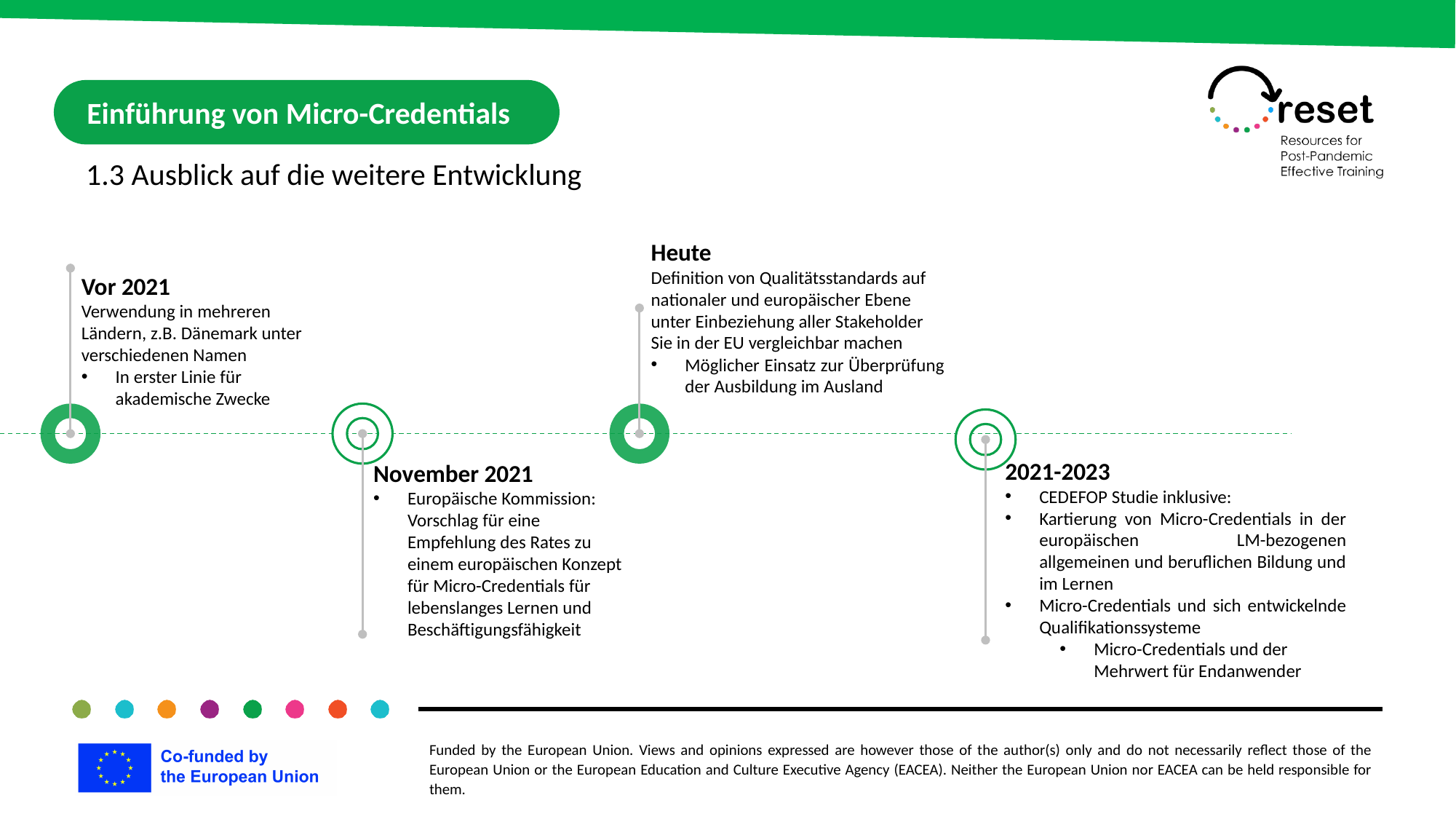

Einführung von Micro-Credentials
1.3 Ausblick auf die weitere Entwicklung
Heute
Definition von Qualitätsstandards auf nationaler und europäischer Ebene unter Einbeziehung aller Stakeholder
Sie in der EU vergleichbar machen
Möglicher Einsatz zur Überprüfung der Ausbildung im Ausland
Vor 2021
Verwendung in mehreren Ländern, z.B. Dänemark unter verschiedenen Namen
In erster Linie für akademische Zwecke

2021-2023
CEDEFOP Studie inklusive:
Kartierung von Micro-Credentials in der europäischen LM-bezogenen allgemeinen und beruflichen Bildung und im Lernen
Micro-Credentials und sich entwickelnde Qualifikationssysteme
Micro-Credentials und der Mehrwert für Endanwender
November 2021
Europäische Kommission: Vorschlag für eine Empfehlung des Rates zu einem europäischen Konzept für Micro-Credentials für lebenslanges Lernen und Beschäftigungsfähigkeit